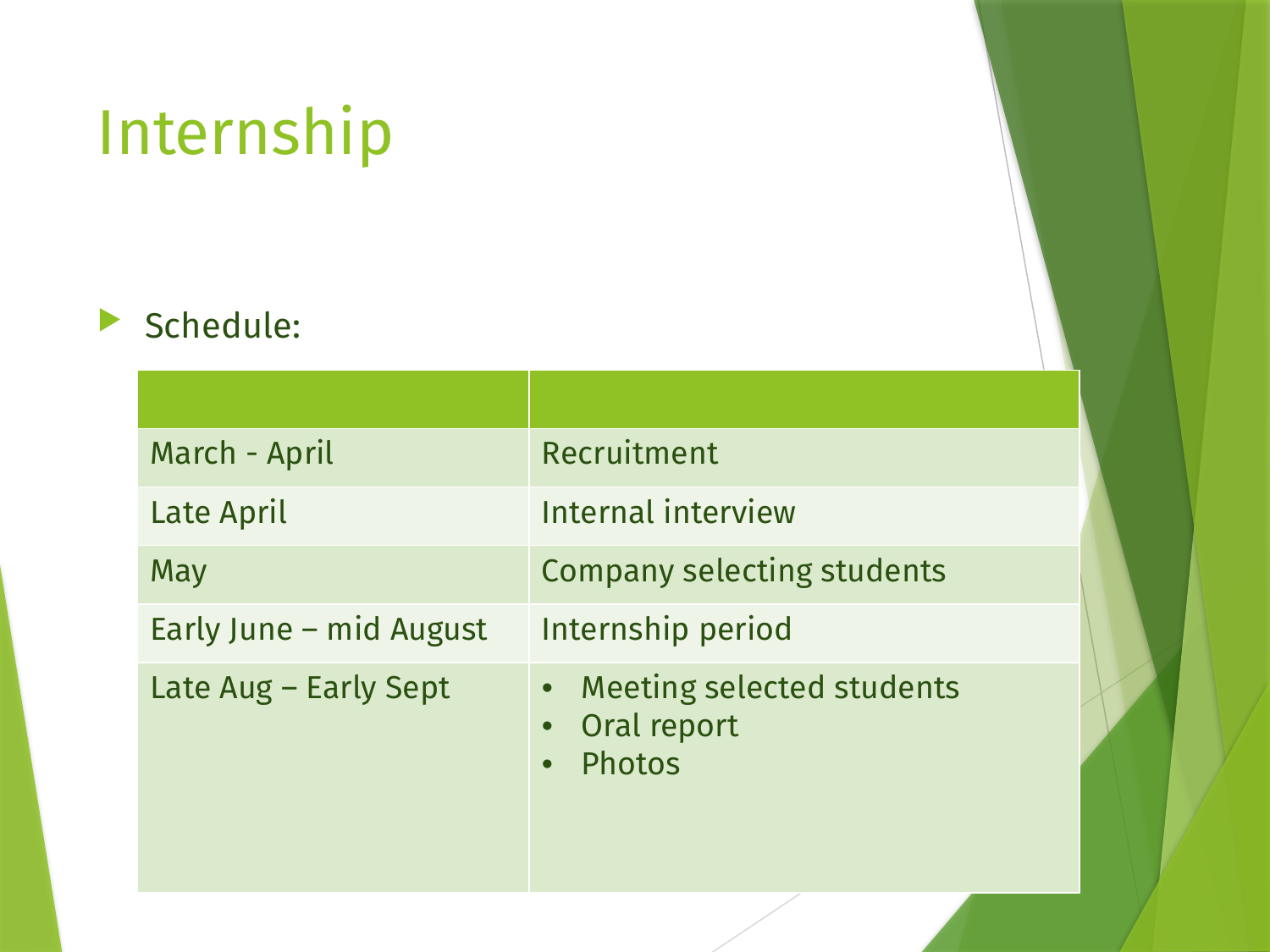

# Internship
Schedule:
|  |  |
| --- | --- |
| March - April | Recruitment |
| Late April | Internal interview |
| May | Company selecting students |
| Early June – mid August | Internship period |
| Late Aug – Early Sept | Meeting selected students Oral report Photos |